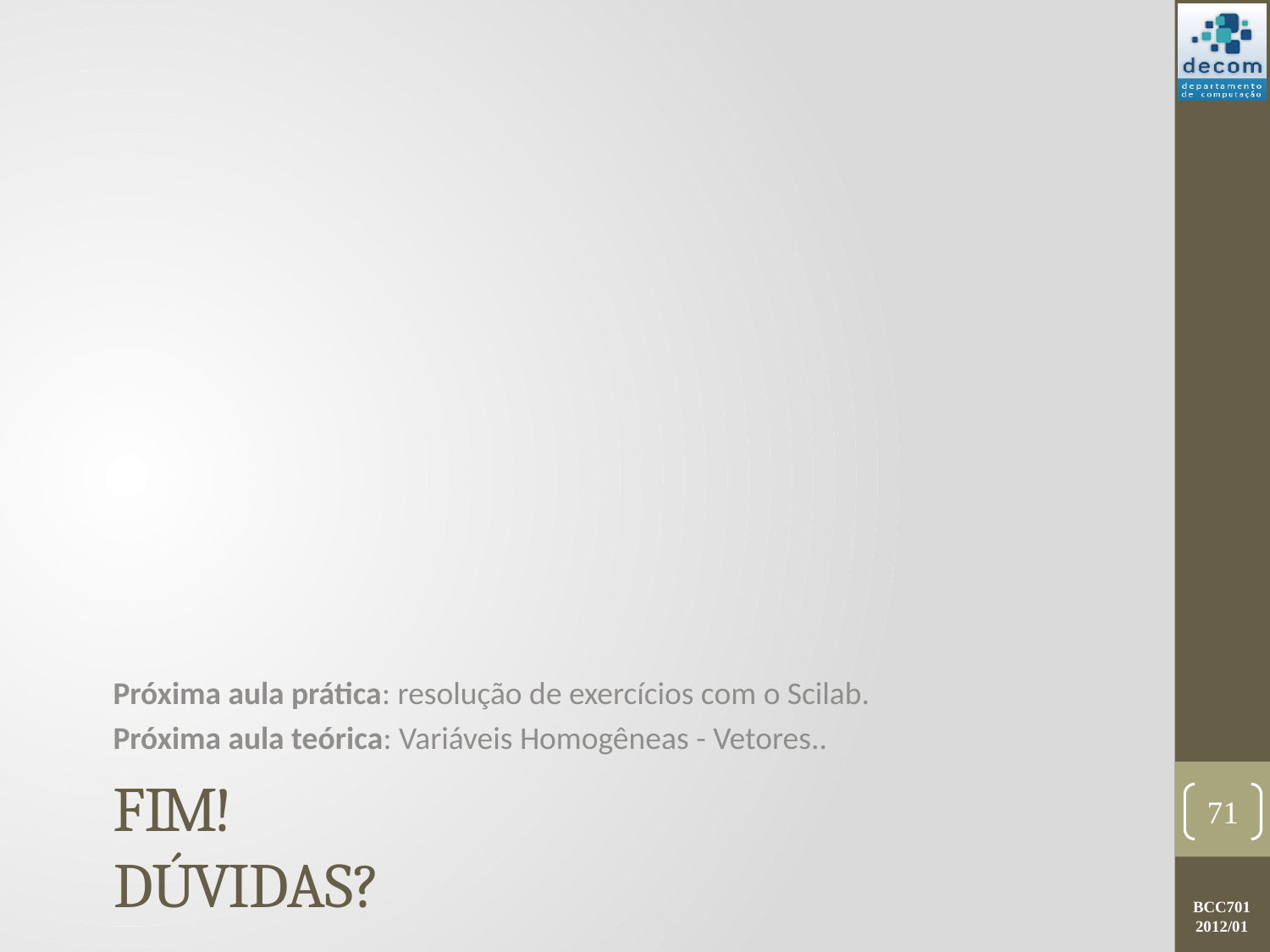

Próxima aula prática: resolução de exercícios com o Scilab.
Próxima aula teórica: Variáveis Homogêneas - Vetores..
# FIM! Dúvidas?
71